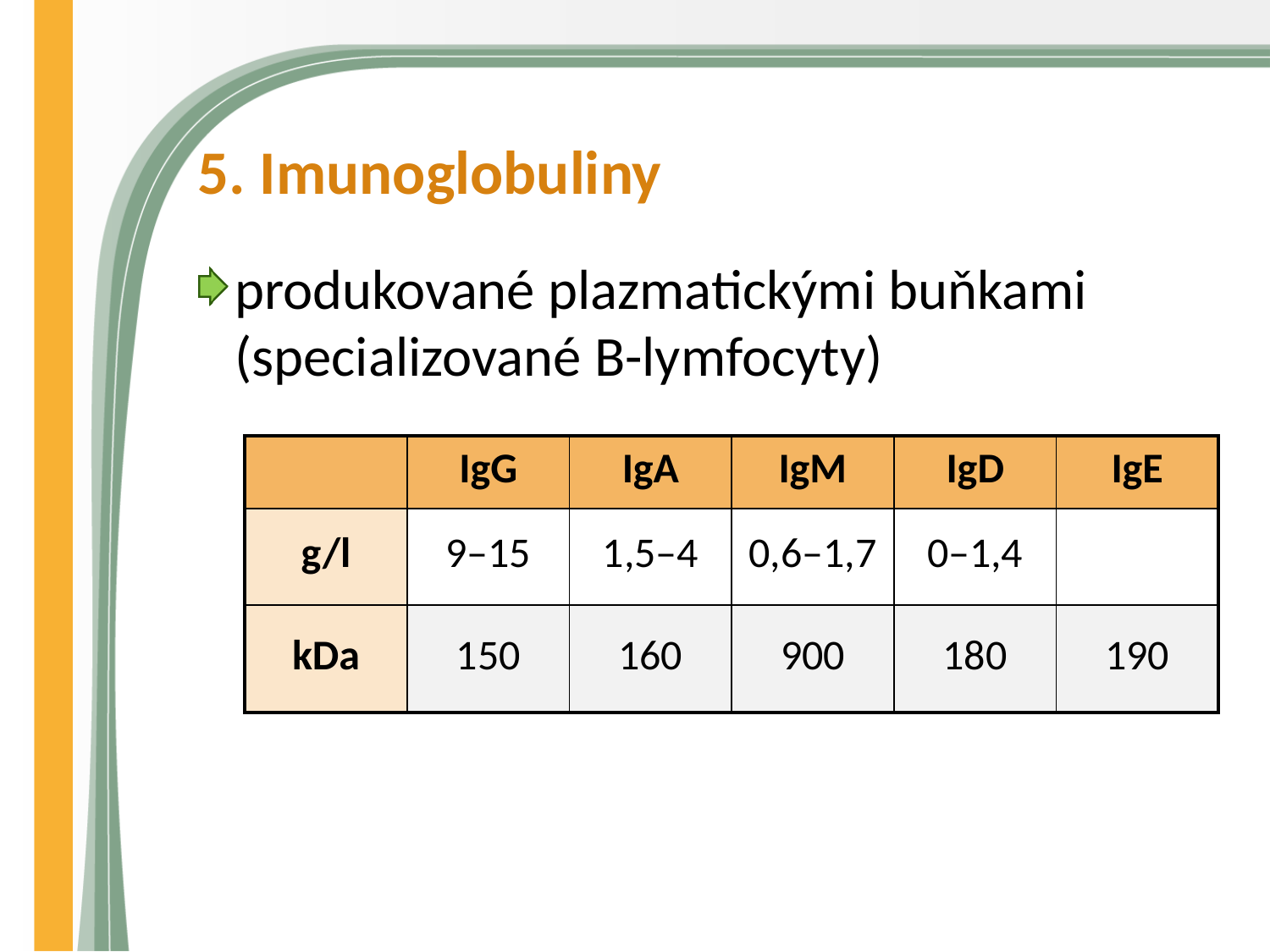

# 5. Imunoglobuliny
produkované plazmatickými buňkami (specializované B-lymfocyty)
|  | IgG | IgA | IgM | IgD | IgE |
| --- | --- | --- | --- | --- | --- |
| g/l | 9–15 | 1,5–4 | 0,6–1,7 | 0–1,4 |  |
| kDa | 150 | 160 | 900 | 180 | 190 |